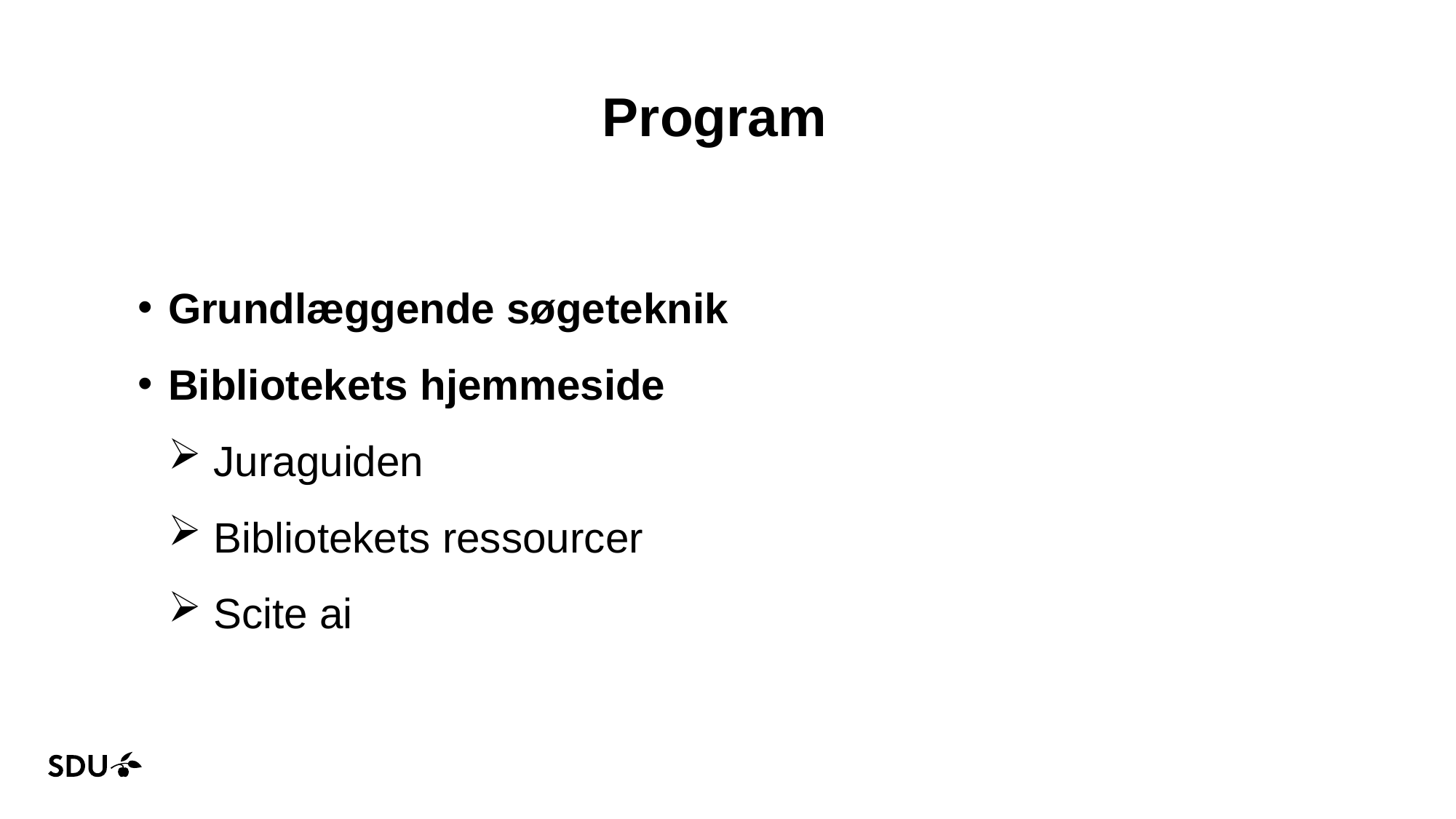

# Program
Grundlæggende søgeteknik
Bibliotekets hjemmeside
 Juraguiden
 Bibliotekets ressourcer
 Scite ai

2